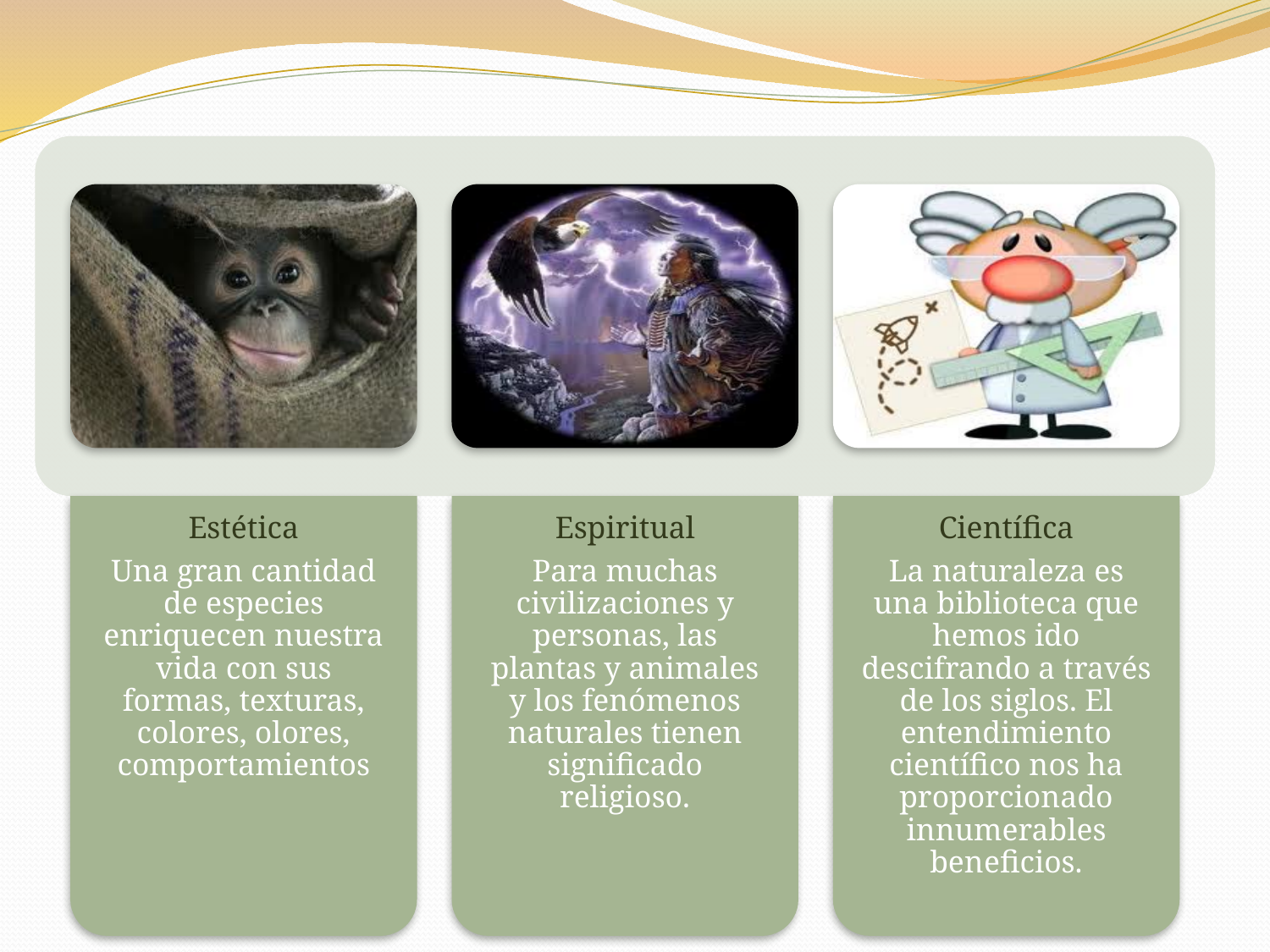

Estética
Una gran cantidad de especies enriquecen nuestra vida con sus formas, texturas, colores, olores, comportamientos
Espiritual
Para muchas civilizaciones y personas, las plantas y animales y los fenómenos naturales tienen significado religioso.
Científica
La naturaleza es una biblioteca que hemos ido descifrando a través de los siglos. El entendimiento científico nos ha proporcionado innumerables beneficios.